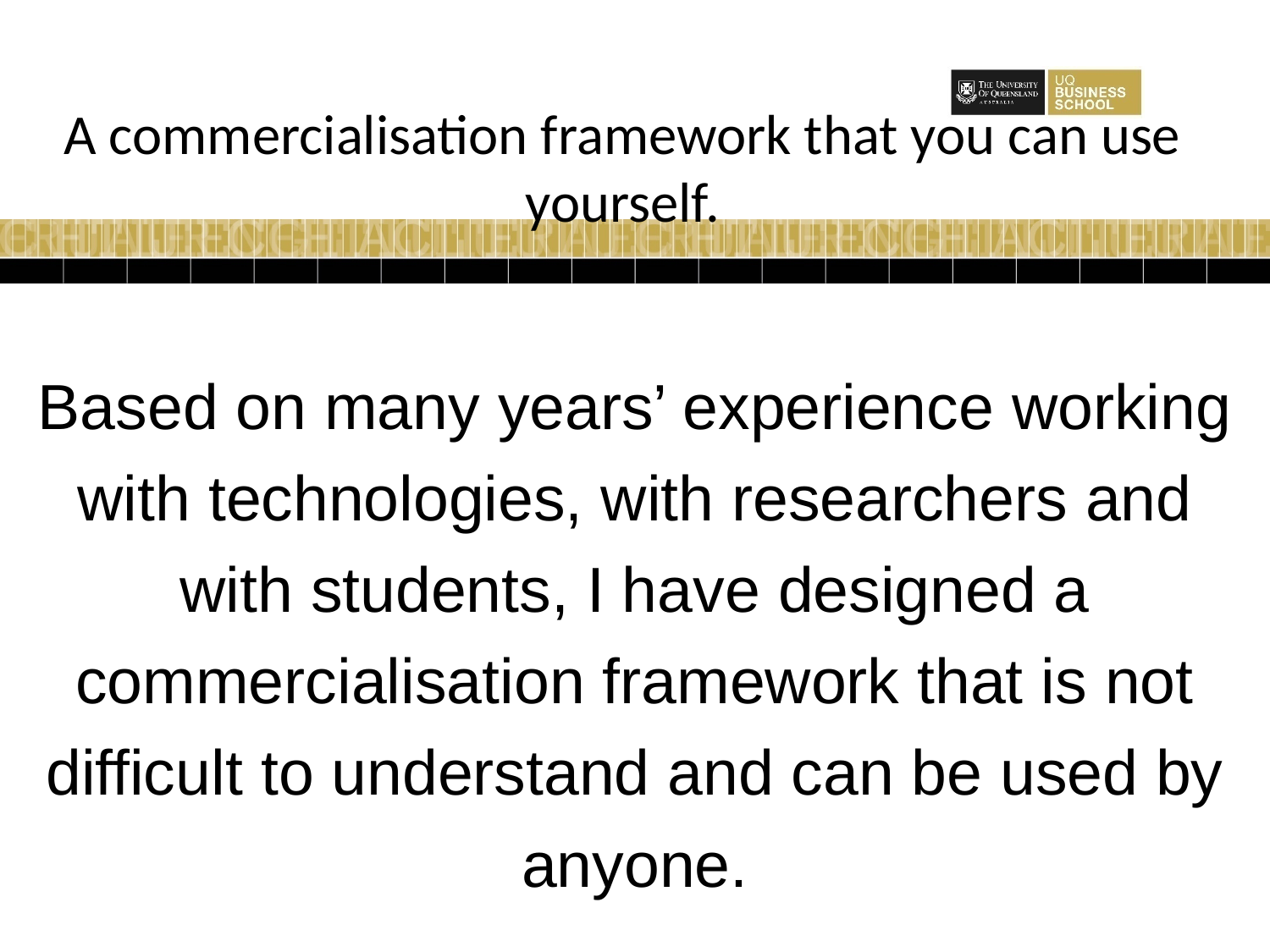

A commercialisation framework that you can use yourself.
Based on many years’ experience working with technologies, with researchers and with students, I have designed a commercialisation framework that is not difficult to understand and can be used by anyone.